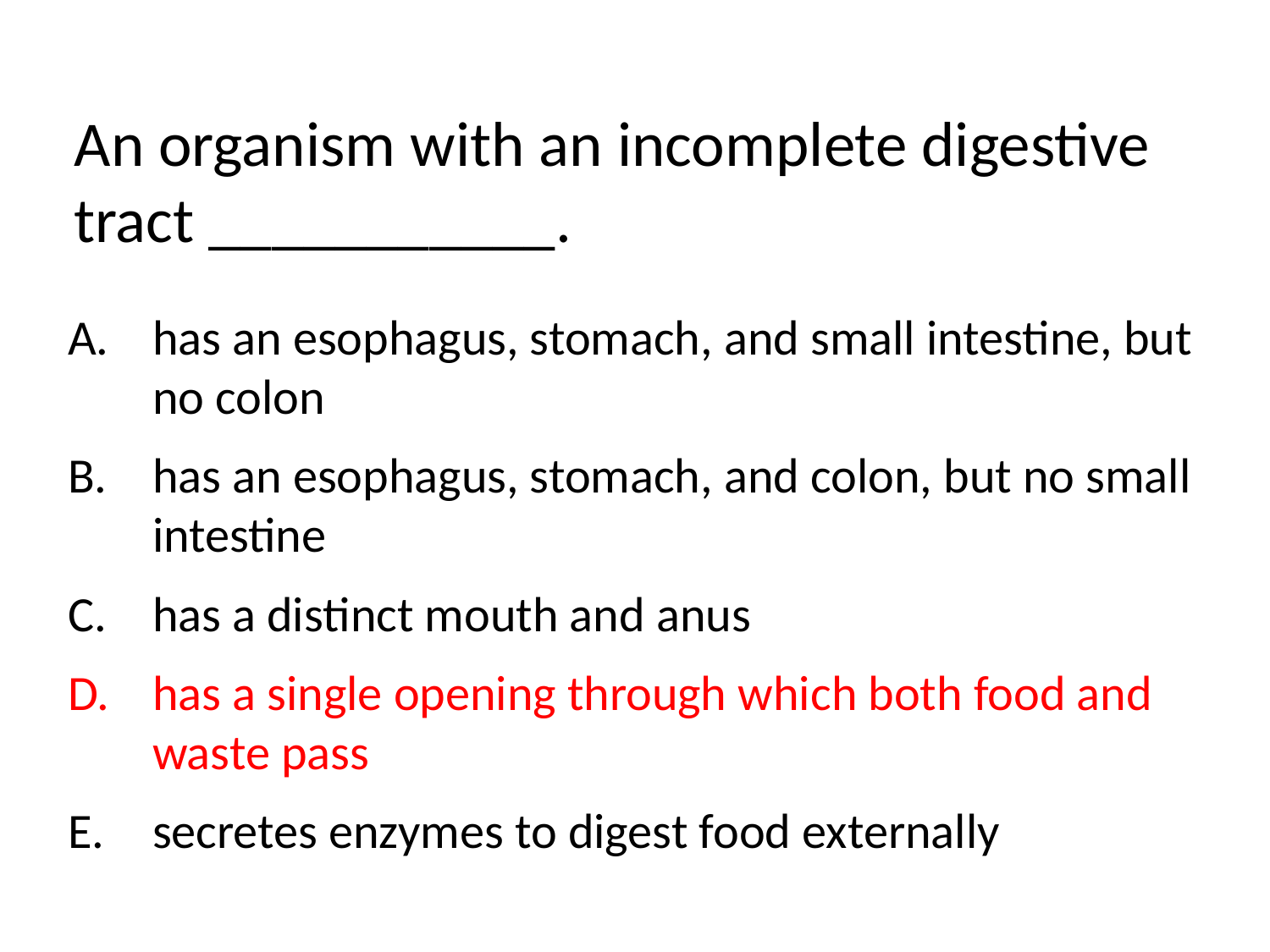

An organism with an incomplete digestive tract ___________.
has an esophagus, stomach, and small intestine, but no colon
has an esophagus, stomach, and colon, but no small intestine
has a distinct mouth and anus
has a single opening through which both food and waste pass
secretes enzymes to digest food externally